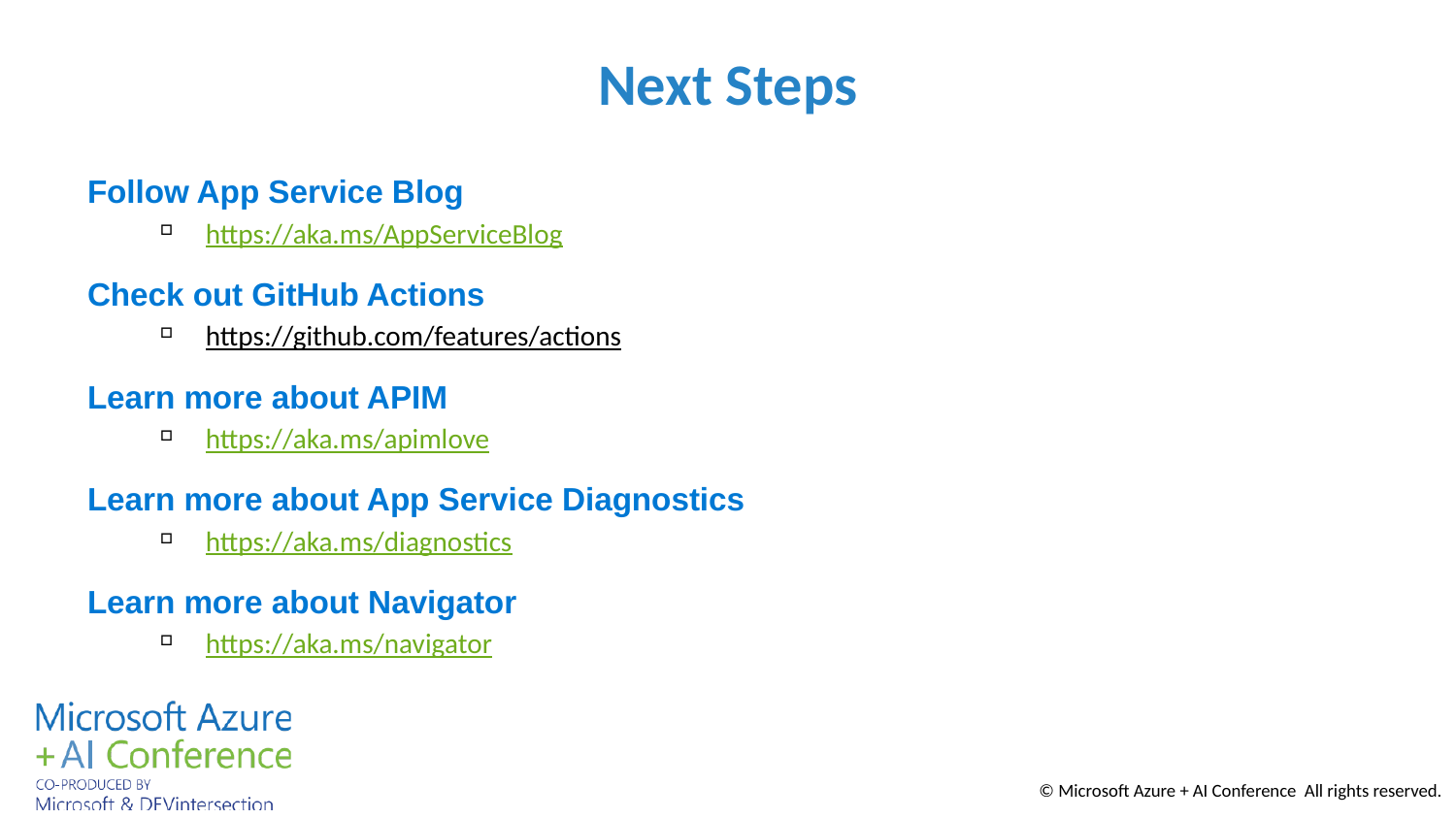

# Next Steps
Follow App Service Blog
https://aka.ms/AppServiceBlog
Check out GitHub Actions
https://github.com/features/actions
Learn more about APIM
https://aka.ms/apimlove
Learn more about App Service Diagnostics
https://aka.ms/diagnostics
Learn more about Navigator
https://aka.ms/navigator